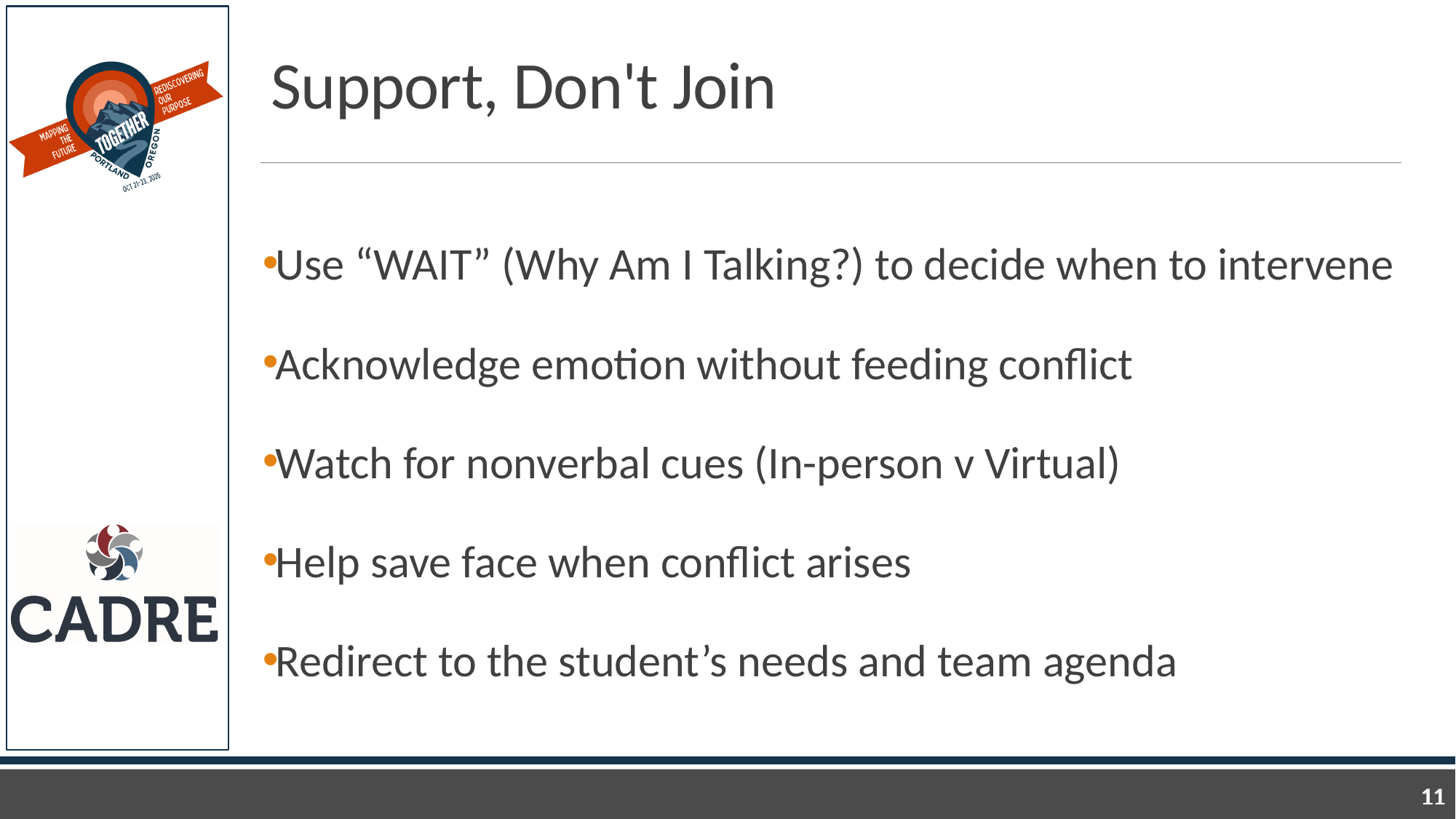

# Support, Don't Join
Use “WAIT” (Why Am I Talking?) to decide when to intervene
Acknowledge emotion without feeding conflict
Watch for nonverbal cues (In-person v Virtual)
Help save face when conflict arises
Redirect to the student’s needs and team agenda